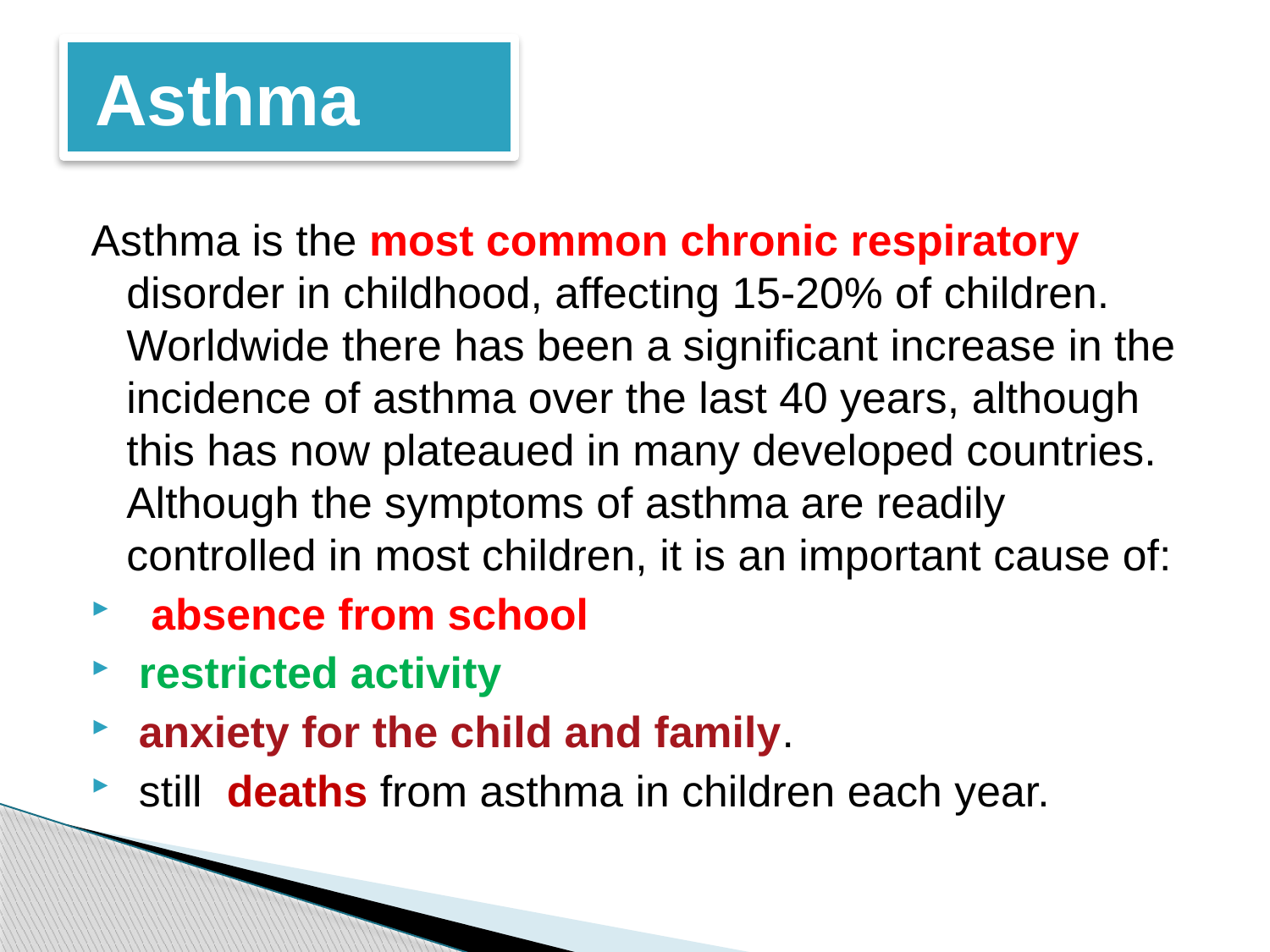

# Asthma
Asthma is the most common chronic respiratory disorder in childhood, affecting 15-20% of children. Worldwide there has been a significant increase in the incidence of asthma over the last 40 years, although this has now plateaued in many developed countries. Although the symptoms of asthma are readily controlled in most children, it is an important cause of:
  absence from school
 restricted activity
 anxiety for the child and family.
 still  deaths from asthma in children each year.